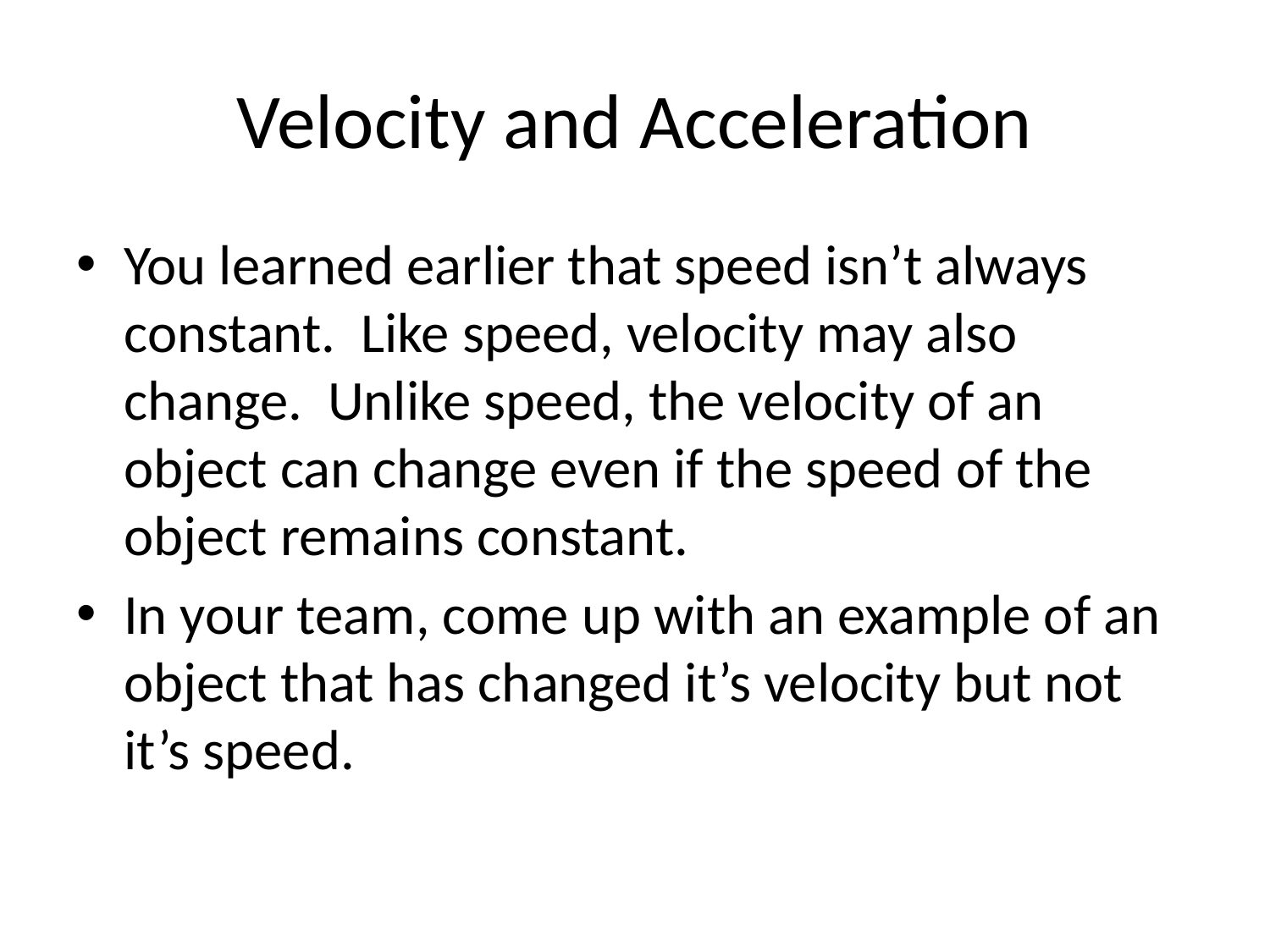

# Velocity and Acceleration
You learned earlier that speed isn’t always constant.  Like speed, velocity may also change.  Unlike speed, the velocity of an object can change even if the speed of the object remains constant.
In your team, come up with an example of an object that has changed it’s velocity but not it’s speed.